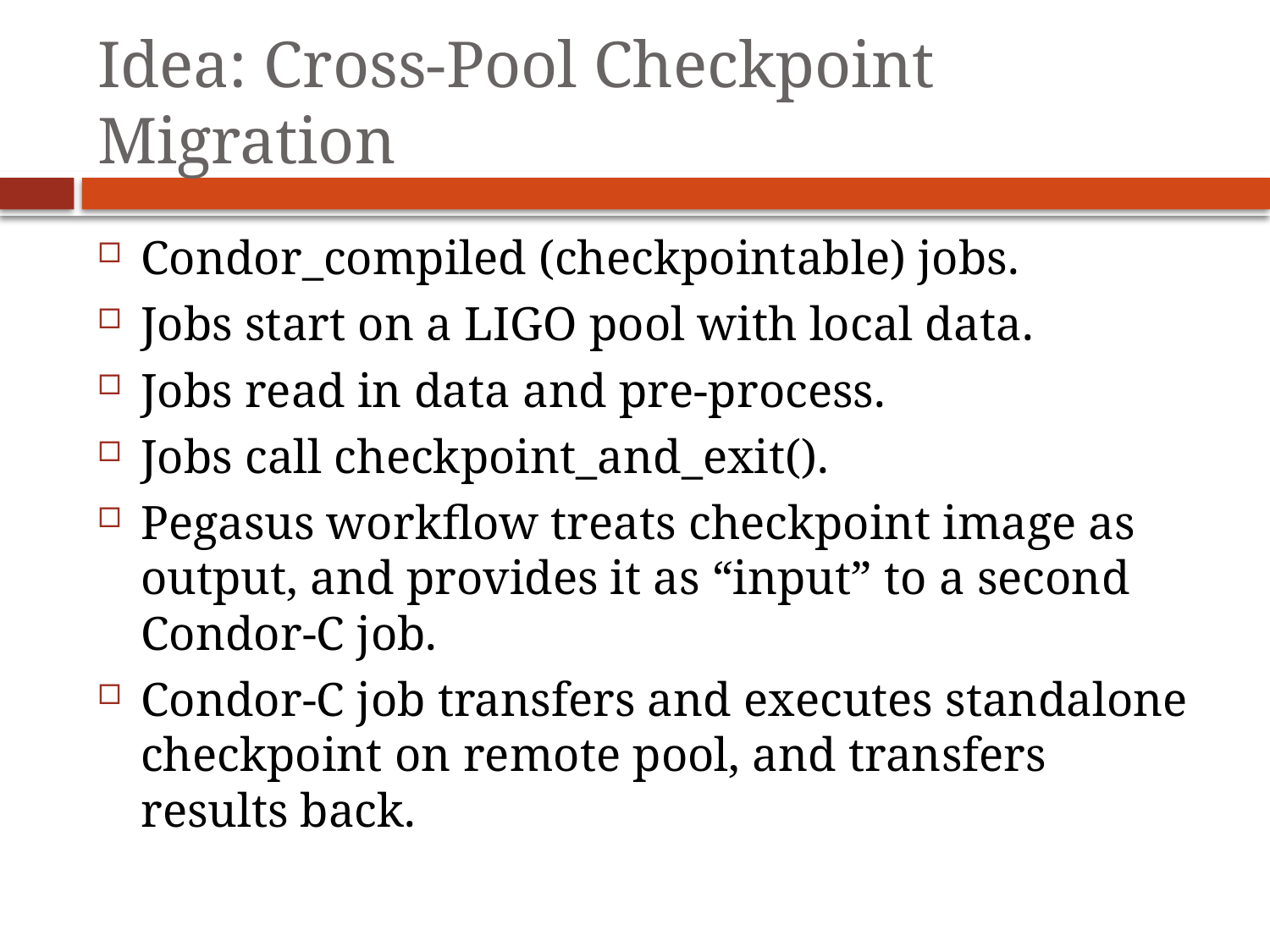

# Idea: Cross-Pool Checkpoint Migration
Condor_compiled (checkpointable) jobs.
Jobs start on a LIGO pool with local data.
Jobs read in data and pre-process.
Jobs call checkpoint_and_exit().
Pegasus workflow treats checkpoint image as output, and provides it as “input” to a second Condor-C job.
Condor-C job transfers and executes standalone checkpoint on remote pool, and transfers results back.